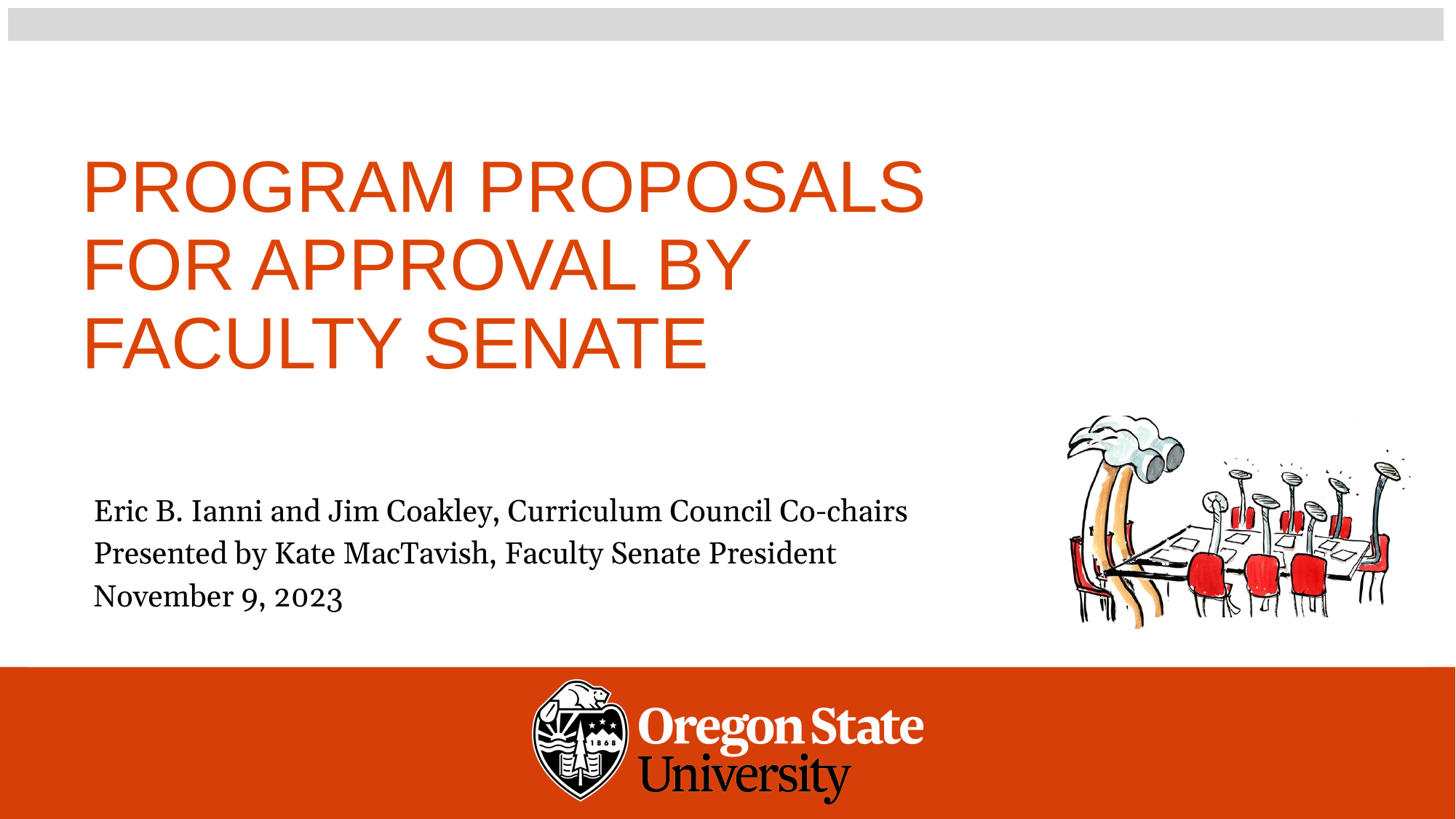

# program proposalS FOR APPROVAL BY Faculty senate

Eric B. Ianni and Jim Coakley, Curriculum Council Co-chairs
Presented by Kate MacTavish, Faculty Senate President
November 9, 2023